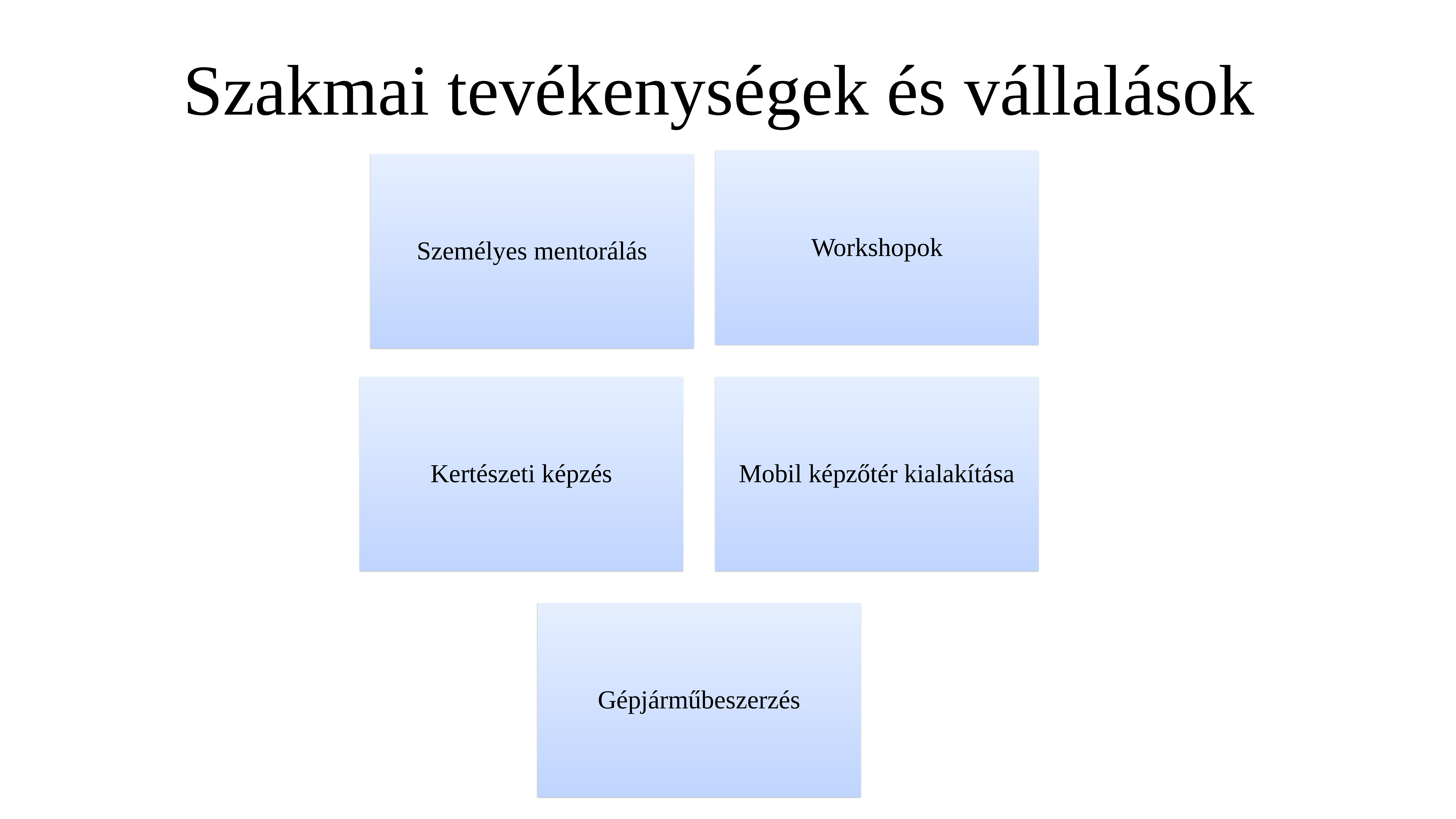

# Szakmai tevékenységek és vállalások
Személyes mentorálás
Workshopok
Kertészeti képzés
Mobil képzőtér kialakítása
Gépjárműbeszerzés